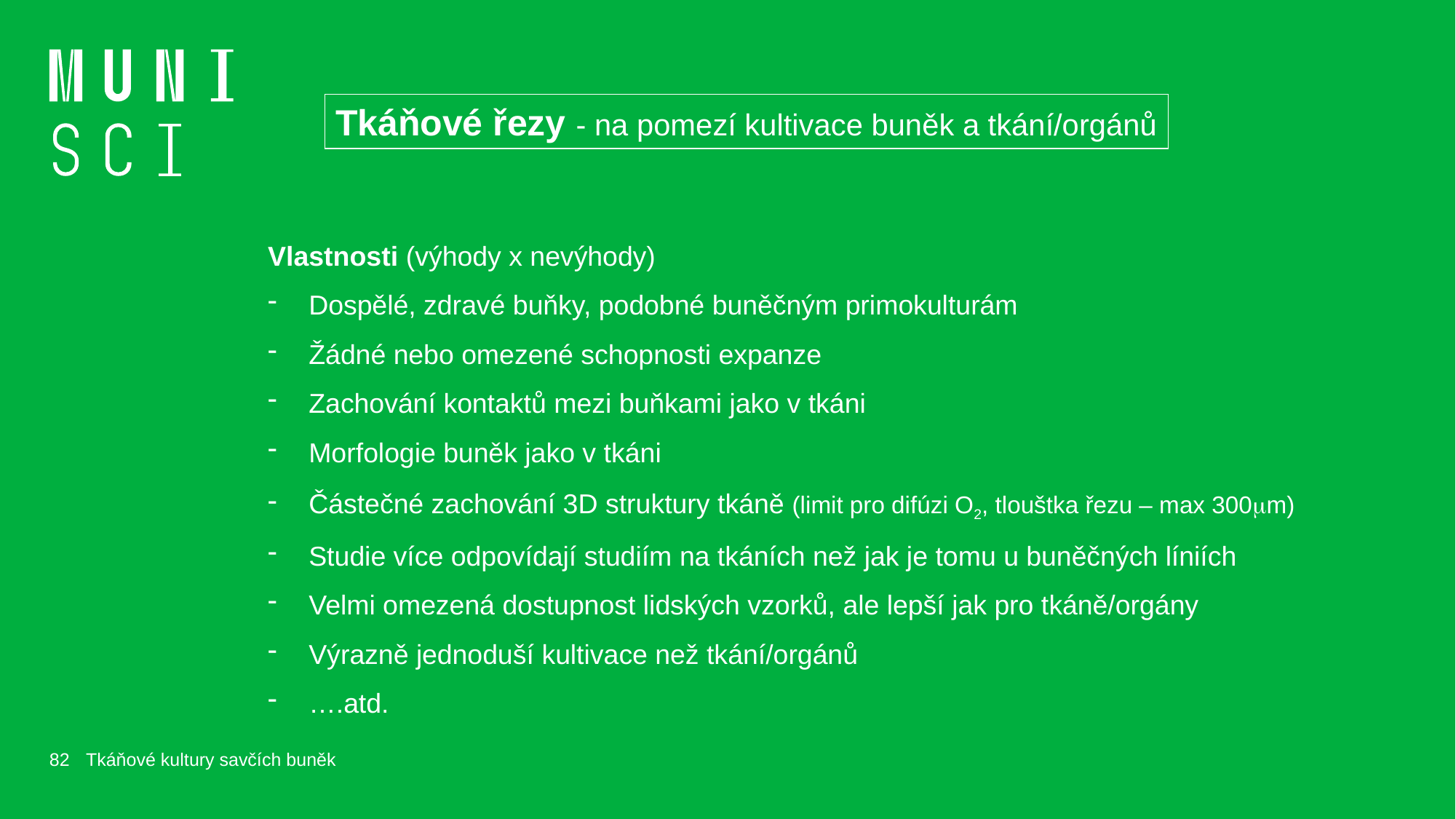

Tkáňové řezy - na pomezí kultivace buněk a tkání/orgánů
Vlastnosti (výhody x nevýhody)
Dospělé, zdravé buňky, podobné buněčným primokulturám
Žádné nebo omezené schopnosti expanze
Zachování kontaktů mezi buňkami jako v tkáni
Morfologie buněk jako v tkáni
Částečné zachování 3D struktury tkáně (limit pro difúzi O2, tlouštka řezu – max 300μm)
Studie více odpovídají studiím na tkáních než jak je tomu u buněčných líniích
Velmi omezená dostupnost lidských vzorků, ale lepší jak pro tkáně/orgány
Výrazně jednoduší kultivace než tkání/orgánů
….atd.
82
Tkáňové kultury savčích buněk